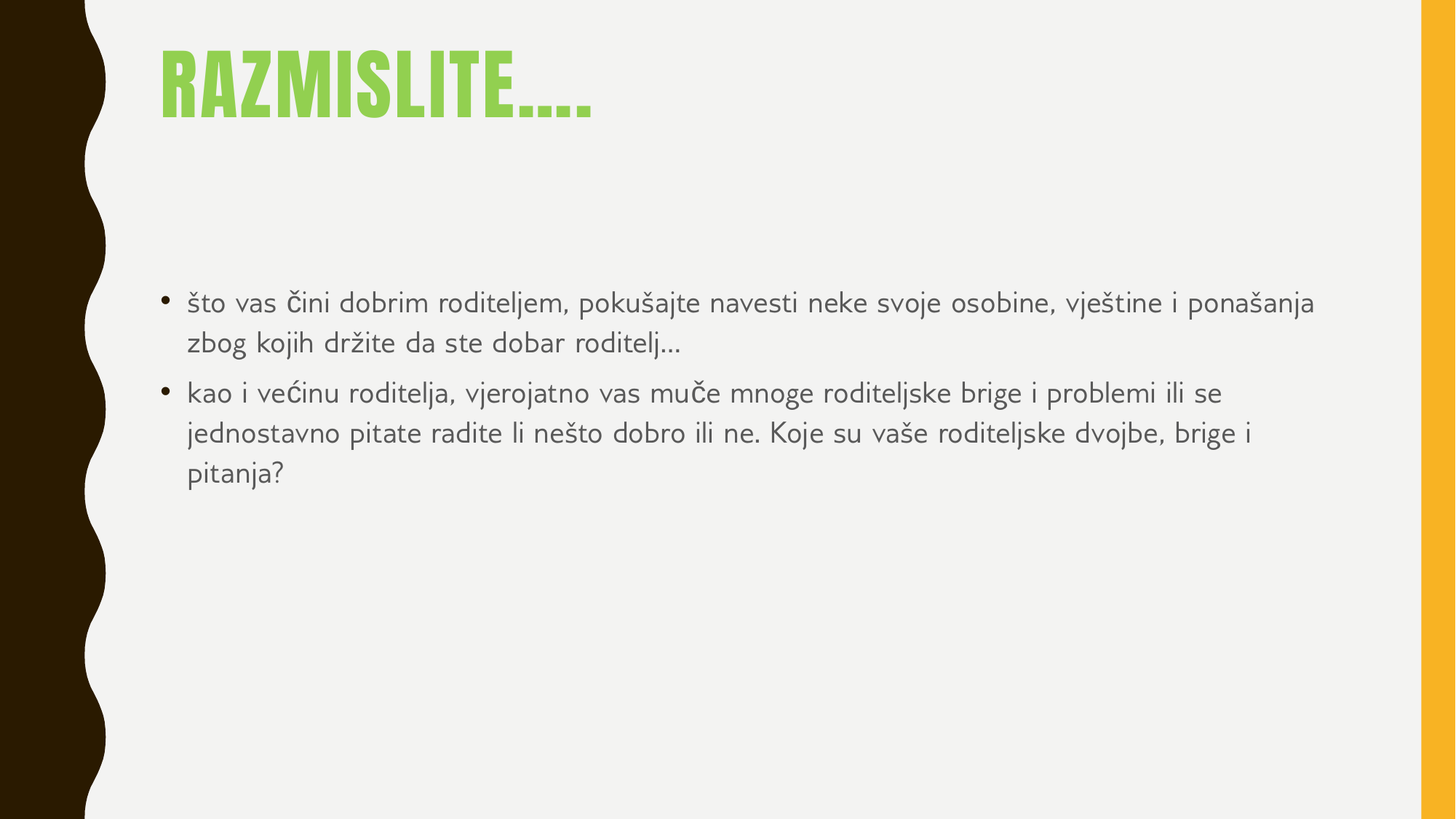

# Razmislite….
što vas čini dobrim roditeljem, pokušajte navesti neke svoje osobine, vještine i ponašanja zbog kojih držite da ste dobar roditelj…
kao i većinu roditelja, vjerojatno vas muče mnoge roditeljske brige i problemi ili se jednostavno pitate radite li nešto dobro ili ne. Koje su vaše roditeljske dvojbe, brige i pitanja?